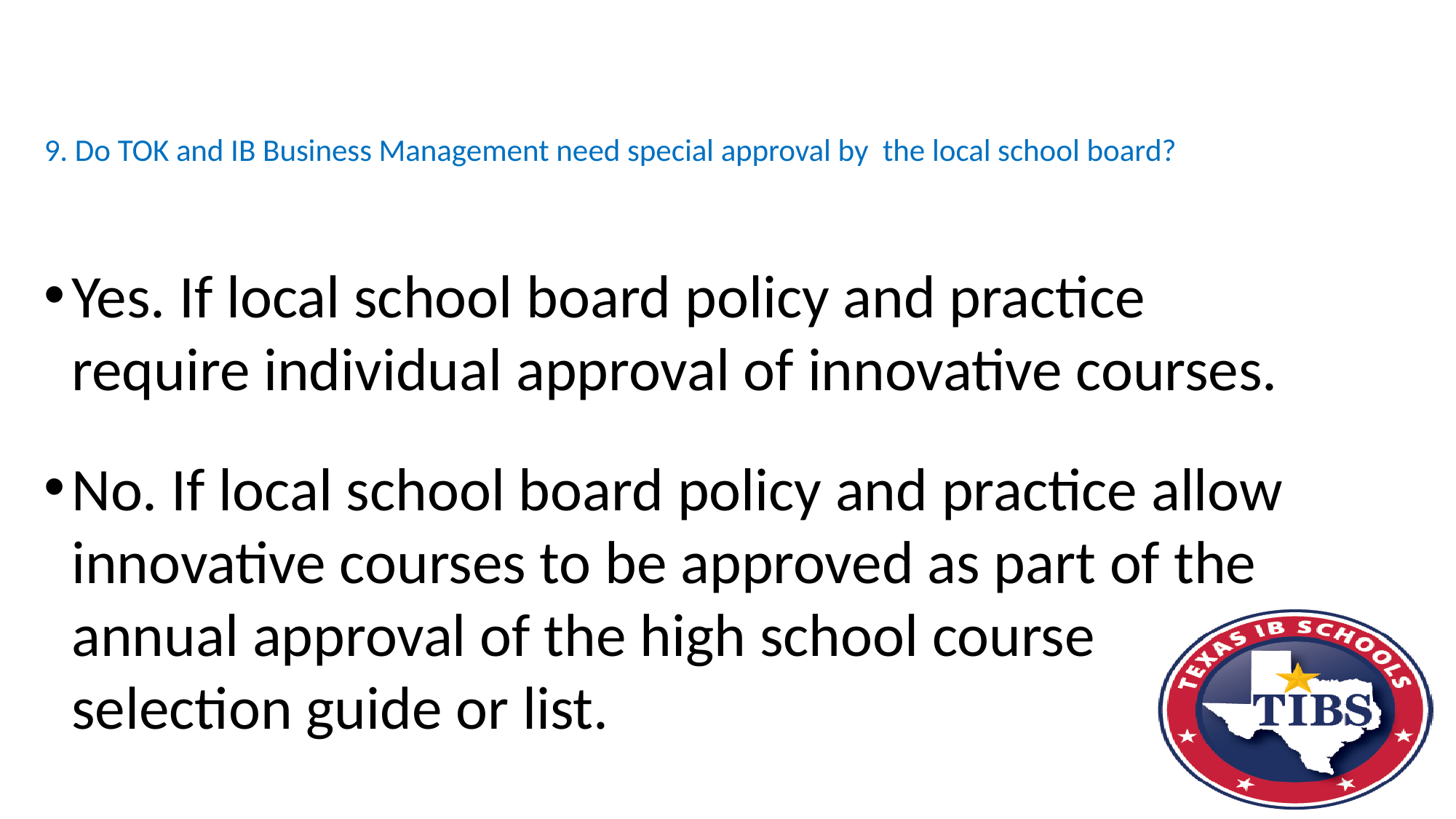

# 9. Do TOK and IB Business Management need special approval by  the local school board?
Yes. If local school board policy and practice require individual approval of innovative courses.

No. If local school board policy and practice allow innovative courses to be approved as part of the annual approval of the high school course selection guide or list.